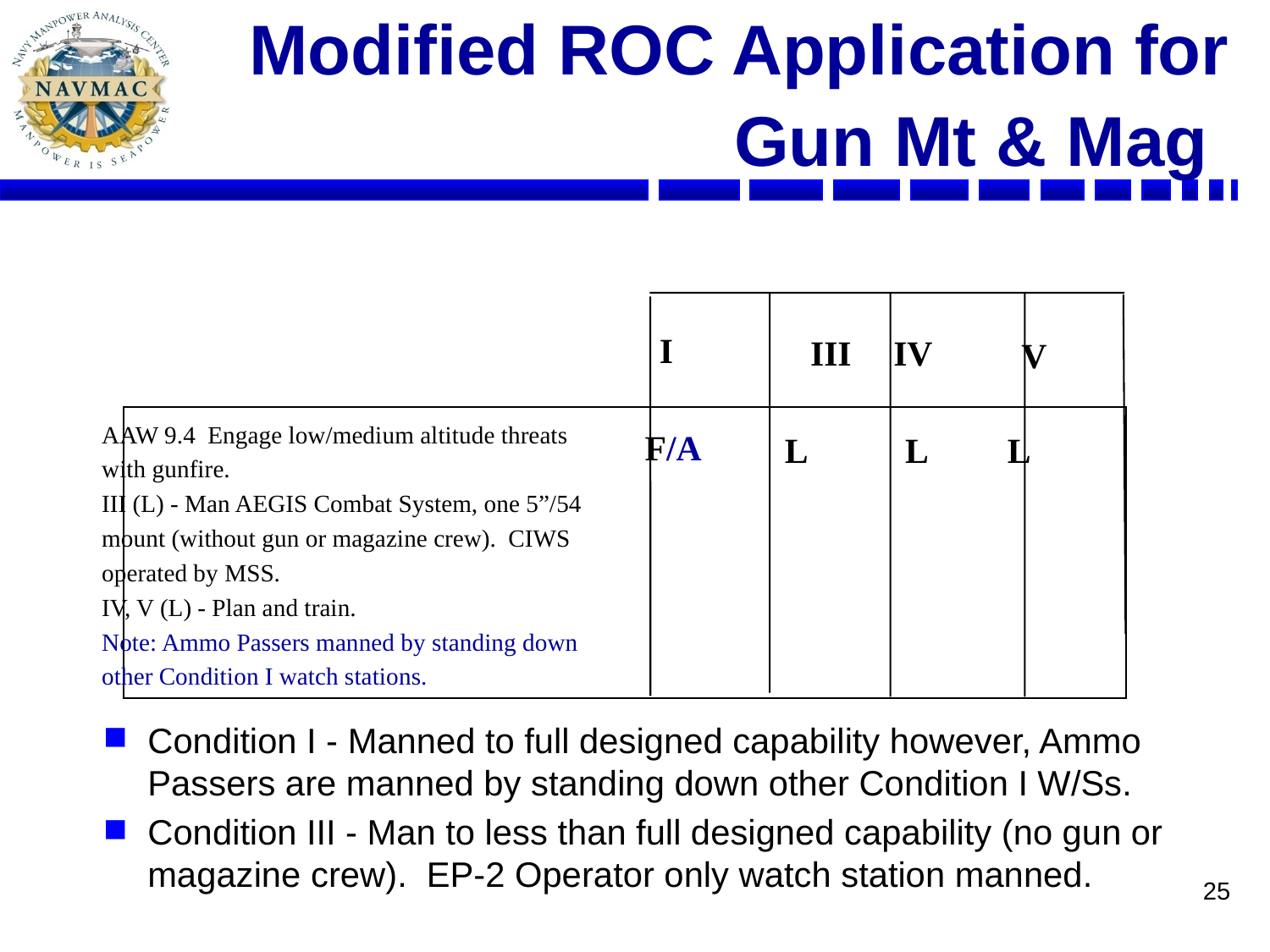

# Modified ROC Application for Gun Mt & Mag

I
III
IV
V

AAW 9.4  Engage low/medium altitude threats
with gunfire.
III (L) - Man AEGIS Combat System, one 5”/54
mount (without gun or magazine crew).  CIWS
operated by MSS.
IV, V (L) - Plan and train.
Note: Ammo Passers manned by standing down
other Condition I watch stations.
F/A
L
L
L

Condition I - Manned to full designed capability however, Ammo Passers are manned by standing down other Condition I W/Ss.
Condition III - Man to less than full designed capability (no gun or magazine crew).  EP-2 Operator only watch station manned.
25